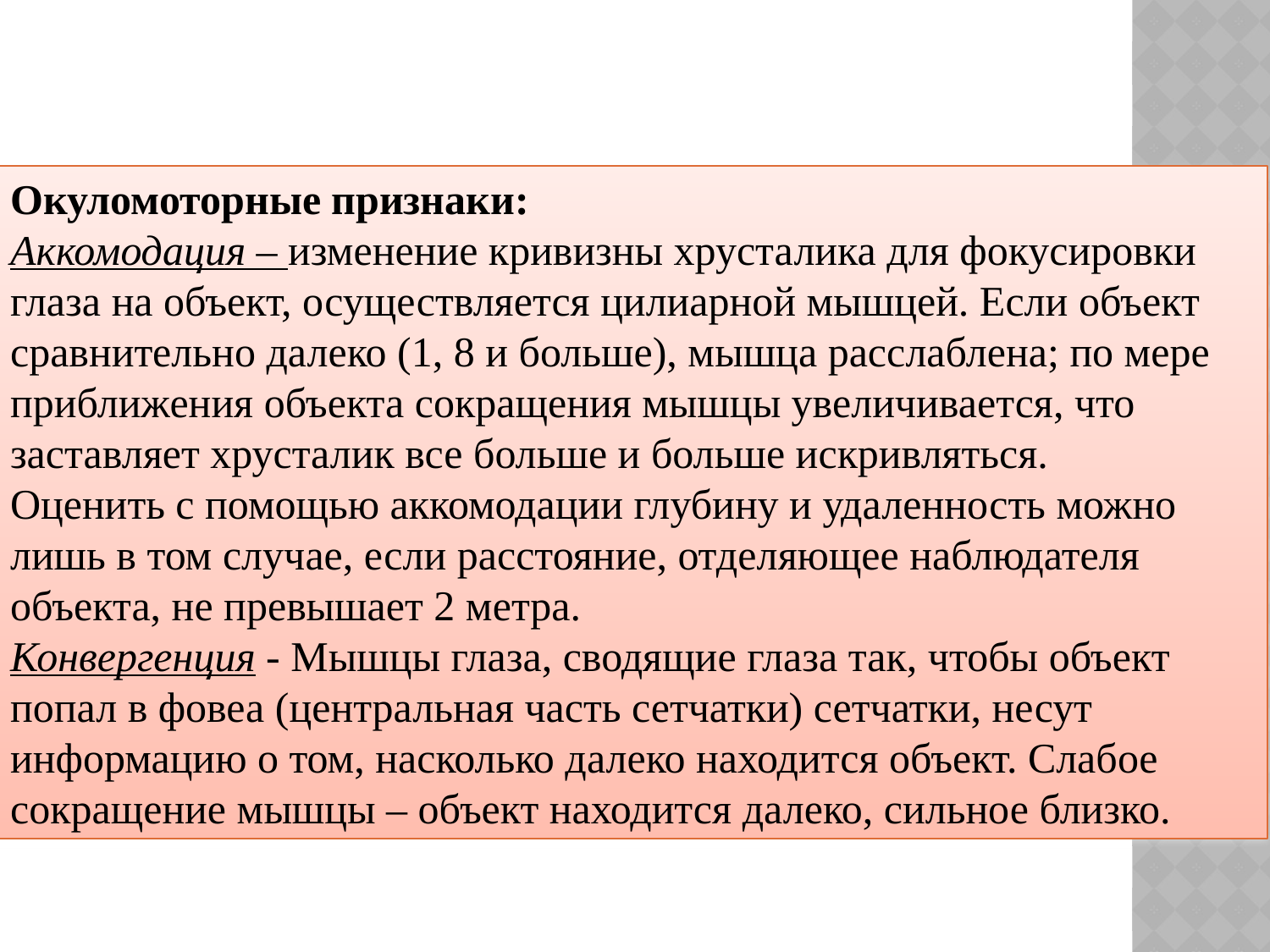

Окуломоторные признаки:
Аккомодация – изменение кривизны хрусталика для фокусировки глаза на объект, осуществляется цилиарной мышцей. Если объект сравнительно далеко (1, 8 и больше), мышца расслаблена; по мере приближения объекта сокращения мышцы увеличивается, что заставляет хрусталик все больше и больше искривляться.
Оценить с помощью аккомодации глубину и удаленность можно лишь в том случае, если расстояние, отделяющее наблюдателя объекта, не превышает 2 метра.
Конвергенция - Мышцы глаза, сводящие глаза так, чтобы объект попал в фовеа (центральная часть сетчатки) сетчатки, несут информацию о том, насколько далеко находится объект. Слабое сокращение мышцы – объект находится далеко, сильное близко.